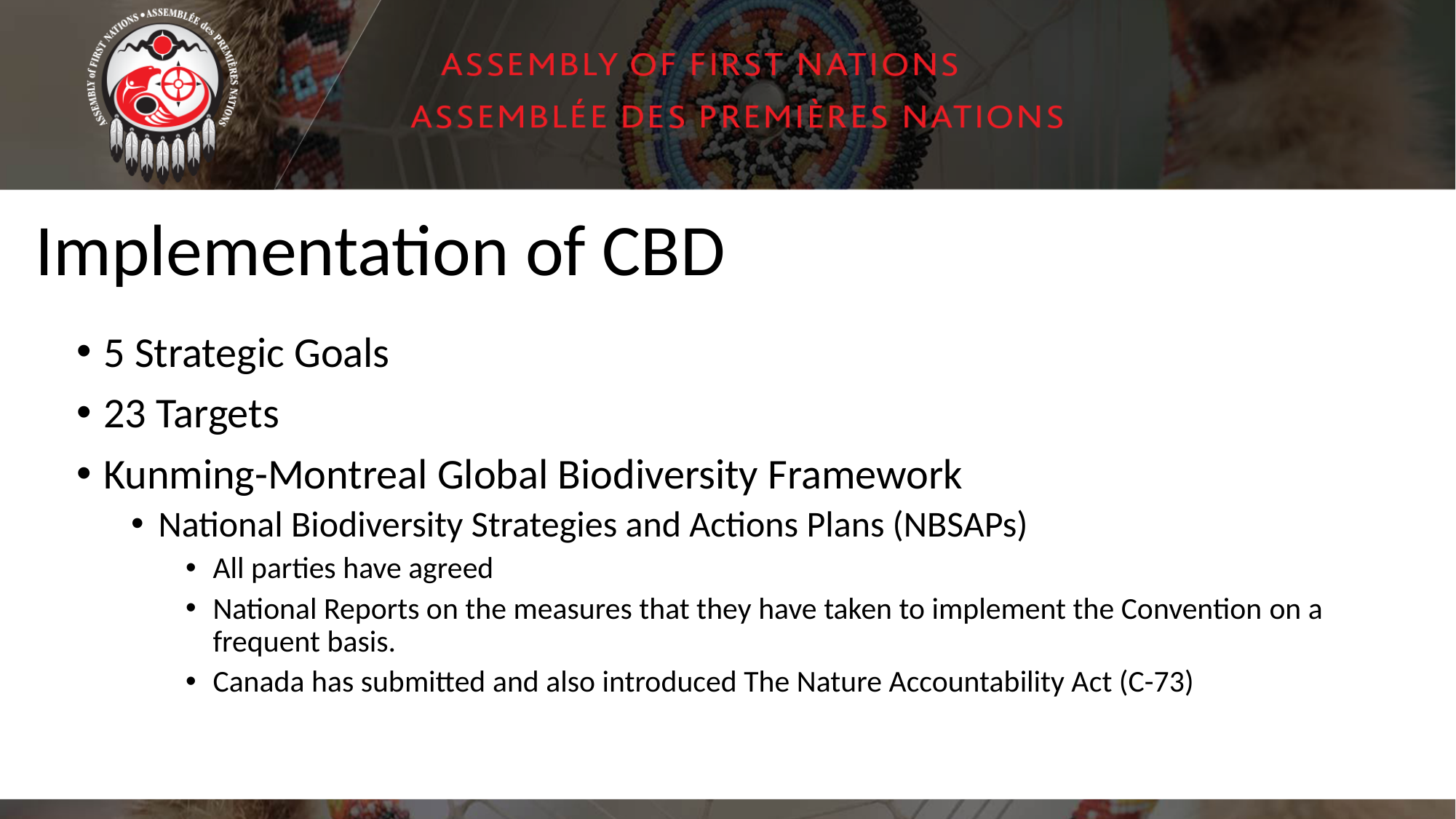

# Implementation of CBD
5 Strategic Goals
23 Targets
Kunming-Montreal Global Biodiversity Framework
National Biodiversity Strategies and Actions Plans (NBSAPs)
All parties have agreed
National Reports on the measures that they have taken to implement the Convention on a frequent basis.
Canada has submitted and also introduced The Nature Accountability Act (C-73)